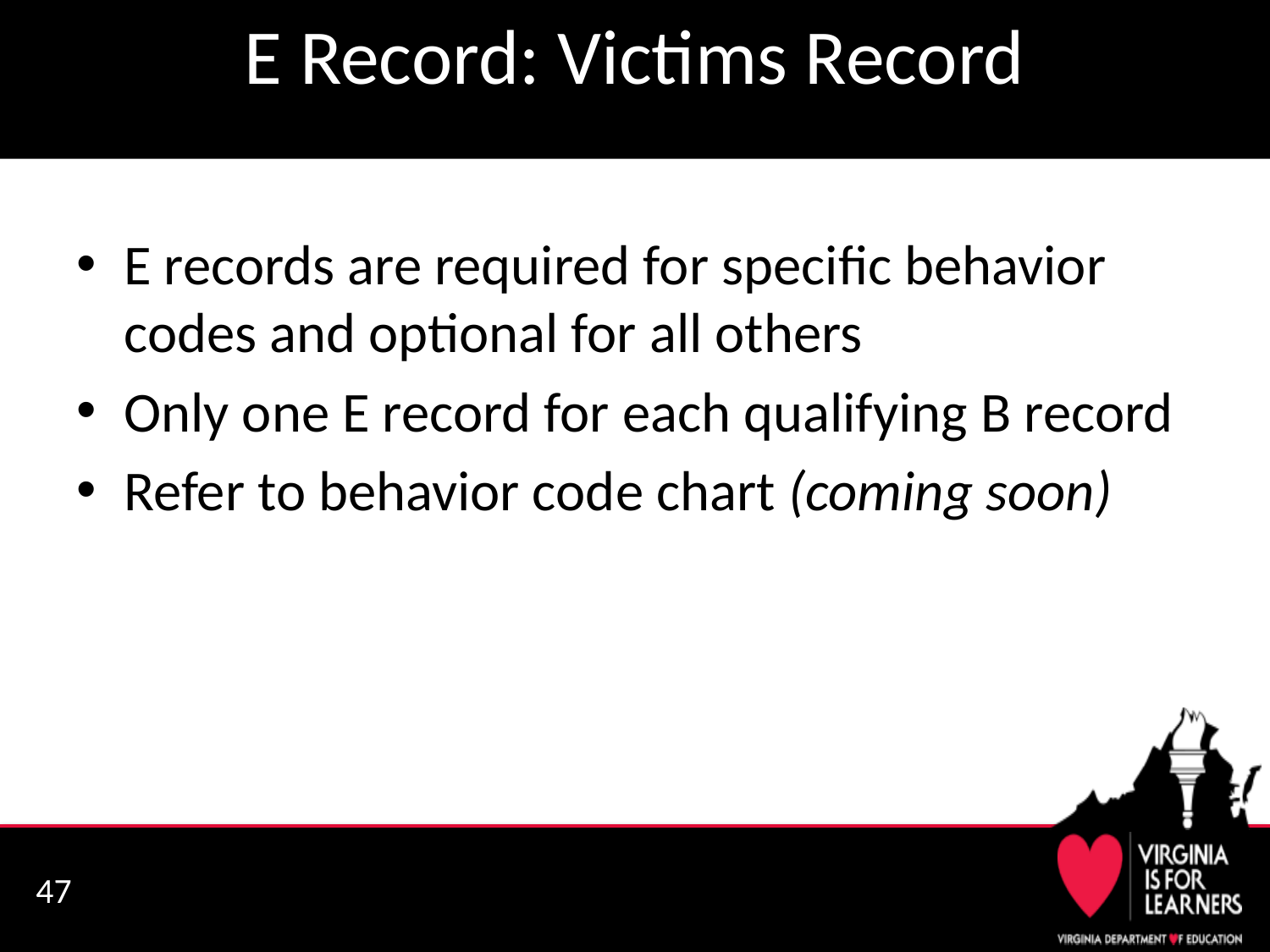

# E Record: Victims Record
E records are required for specific behavior codes and optional for all others
Only one E record for each qualifying B record
Refer to behavior code chart (coming soon)